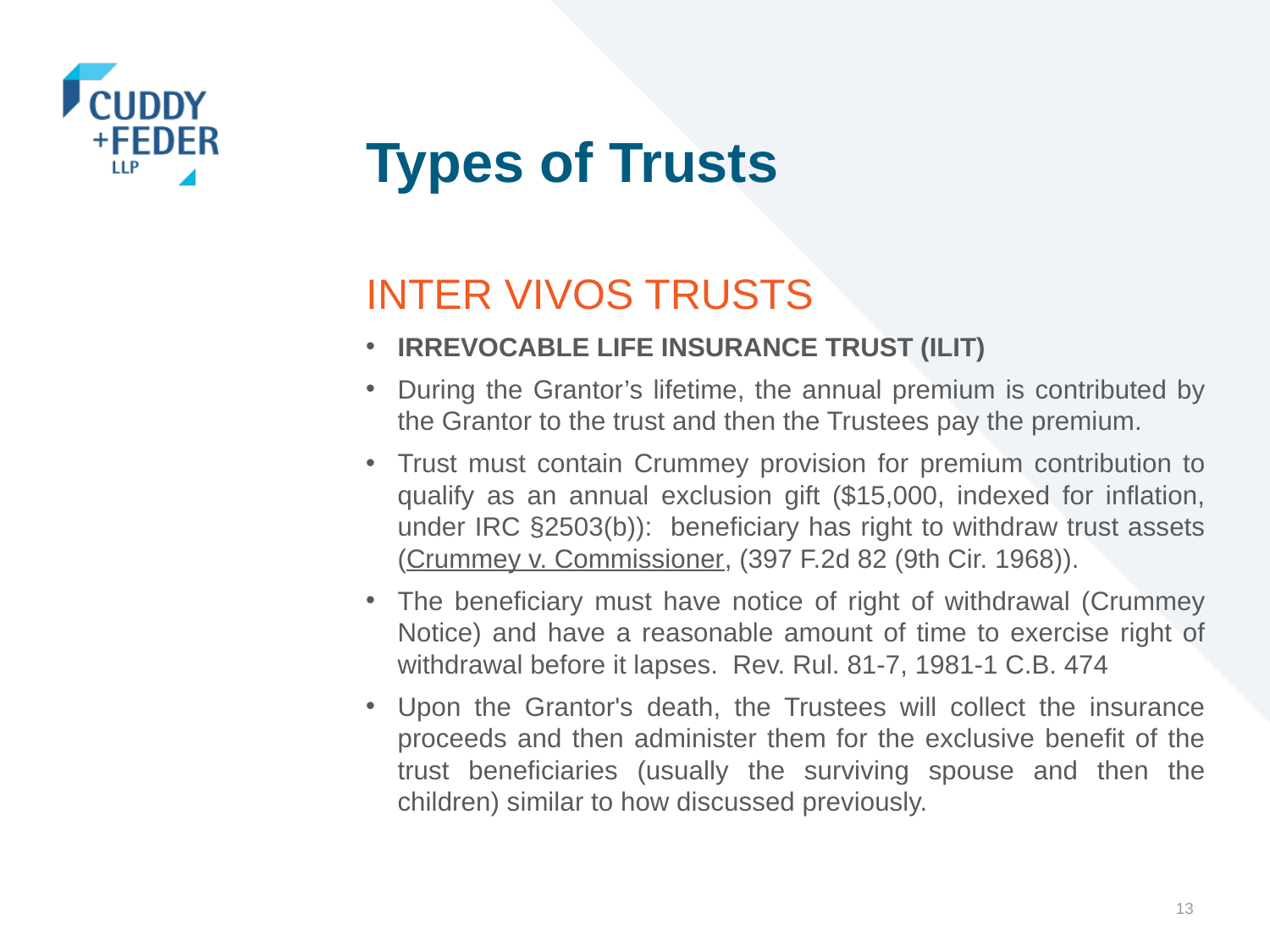

# Types of Trusts
INTER VIVOS TRUSTS
IRREVOCABLE LIFE INSURANCE TRUST (ILIT)
During the Grantor’s lifetime, the annual premium is contributed by the Grantor to the trust and then the Trustees pay the premium.
Trust must contain Crummey provision for premium contribution to qualify as an annual exclusion gift ($15,000, indexed for inflation, under IRC §2503(b)):  beneficiary has right to withdraw trust assets (Crummey v. Commissioner, (397 F.2d 82 (9th Cir. 1968)).
The beneficiary must have notice of right of withdrawal (Crummey Notice) and have a reasonable amount of time to exercise right of withdrawal before it lapses.  Rev. Rul. 81-7, 1981-1 C.B. 474
Upon the Grantor's death, the Trustees will collect the insurance proceeds and then administer them for the exclusive benefit of the trust beneficiaries (usually the surviving spouse and then the children) similar to how discussed previously.

13